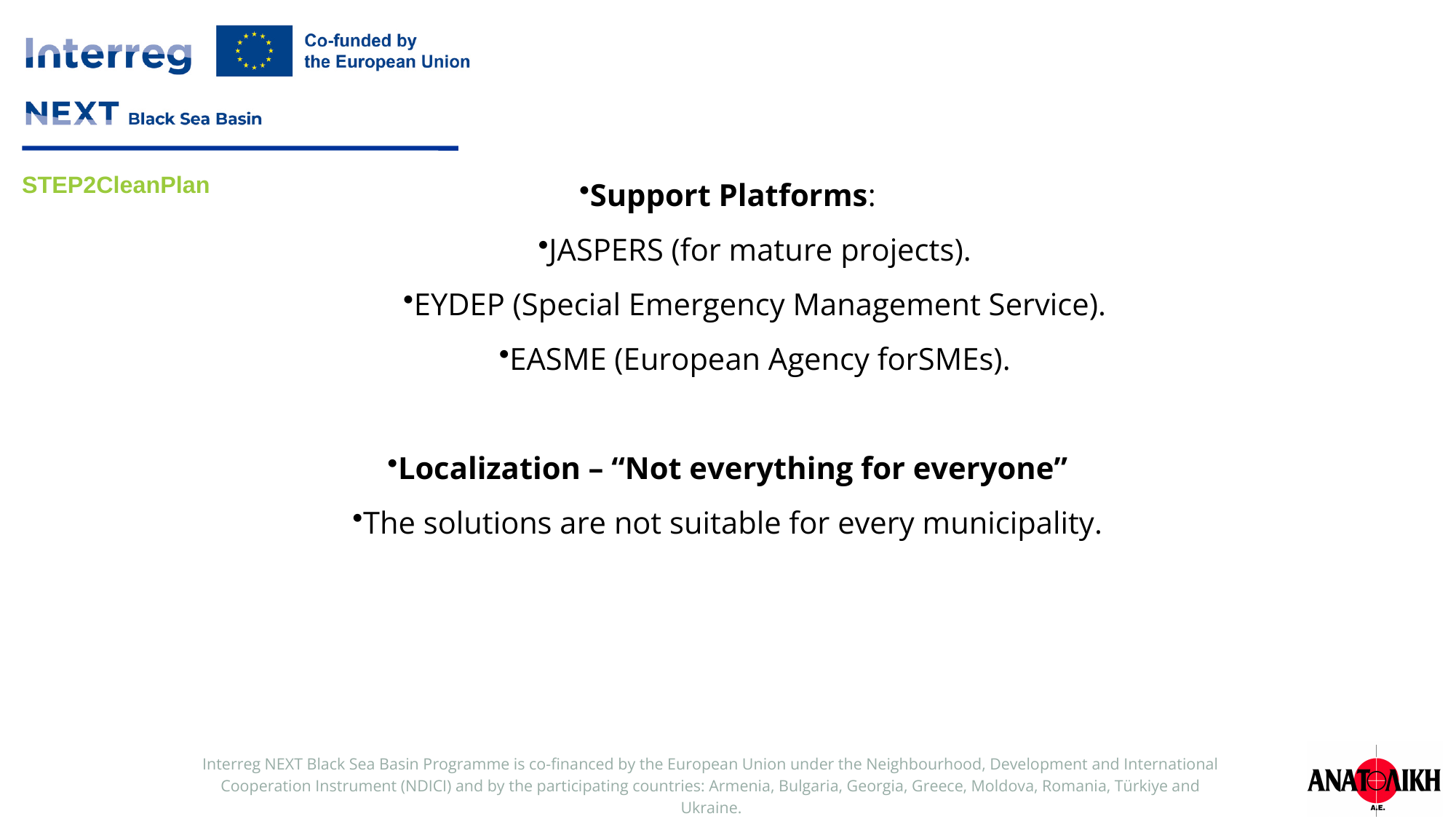

Support Platforms:
JASPERS (for mature projects).
EYDEP (Special Emergency Management Service).
EASME (European Agency forSMEs).

Localization – “Not everything for everyone”
The solutions are not suitable for every municipality.